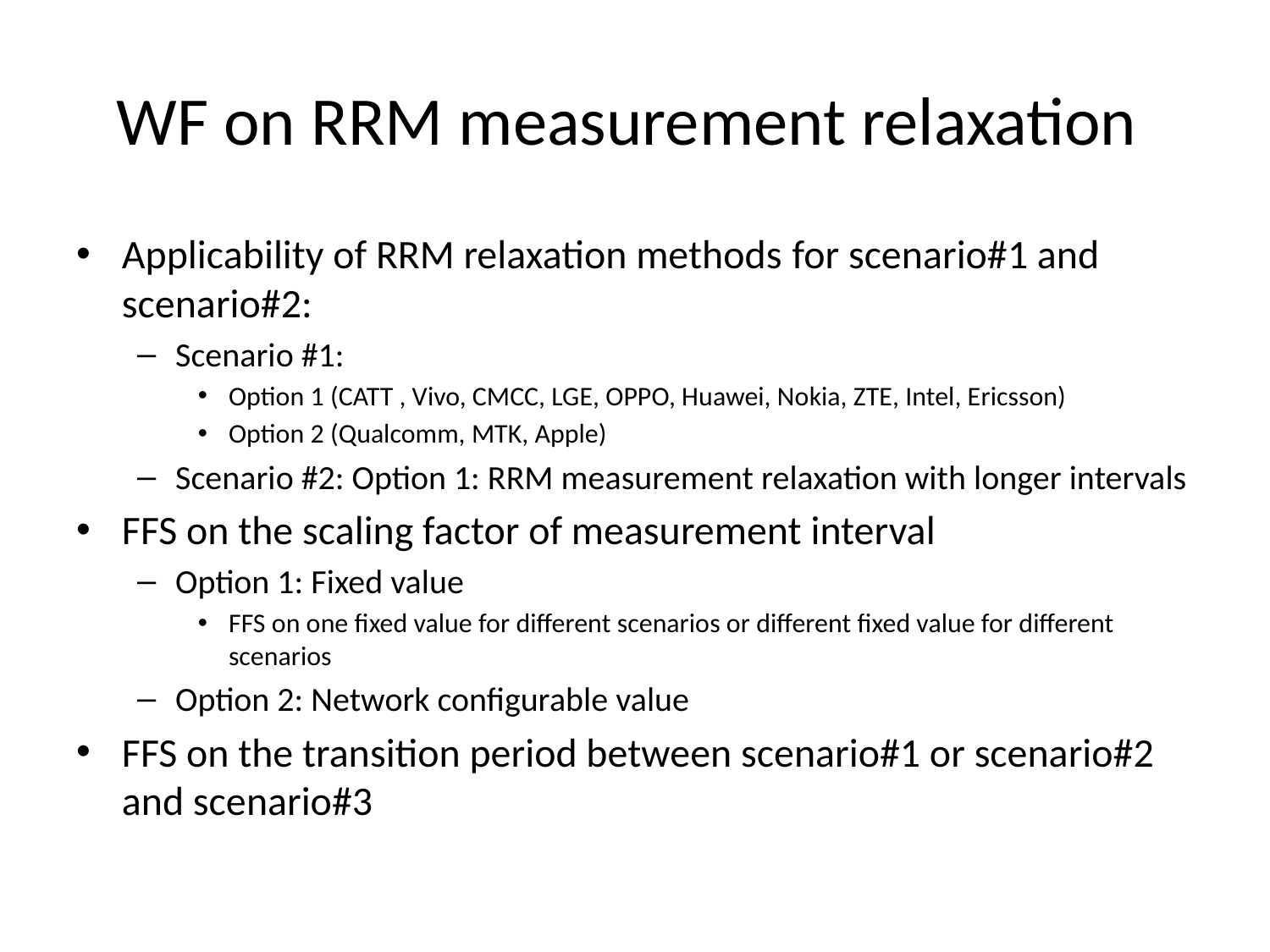

# WF on RRM measurement relaxation
Applicability of RRM relaxation methods for scenario#1 and scenario#2:
Scenario #1:
Option 1 (CATT , Vivo, CMCC, LGE, OPPO, Huawei, Nokia, ZTE, Intel, Ericsson)
Option 2 (Qualcomm, MTK, Apple)
Scenario #2: Option 1: RRM measurement relaxation with longer intervals
FFS on the scaling factor of measurement interval
Option 1: Fixed value
FFS on one fixed value for different scenarios or different fixed value for different scenarios
Option 2: Network configurable value
FFS on the transition period between scenario#1 or scenario#2 and scenario#3